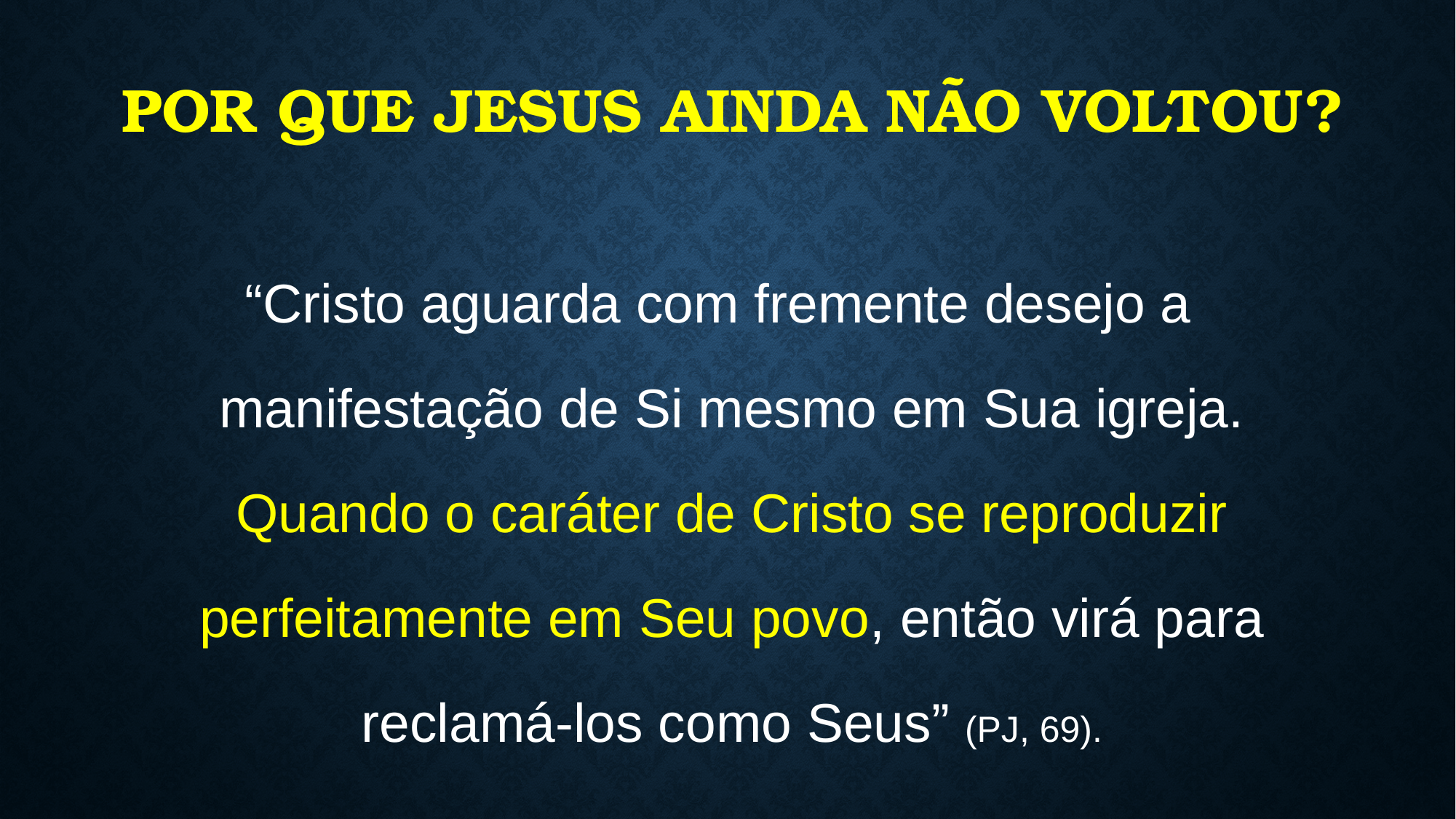

# POR QUE JESUS AINDA NÃO VOLTOU?
“Cristo aguarda com fremente desejo a manifestação de Si mesmo em Sua igreja. Quando o caráter de Cristo se reproduzir perfeitamente em Seu povo, então virá para reclamá-los como Seus” (PJ, 69).